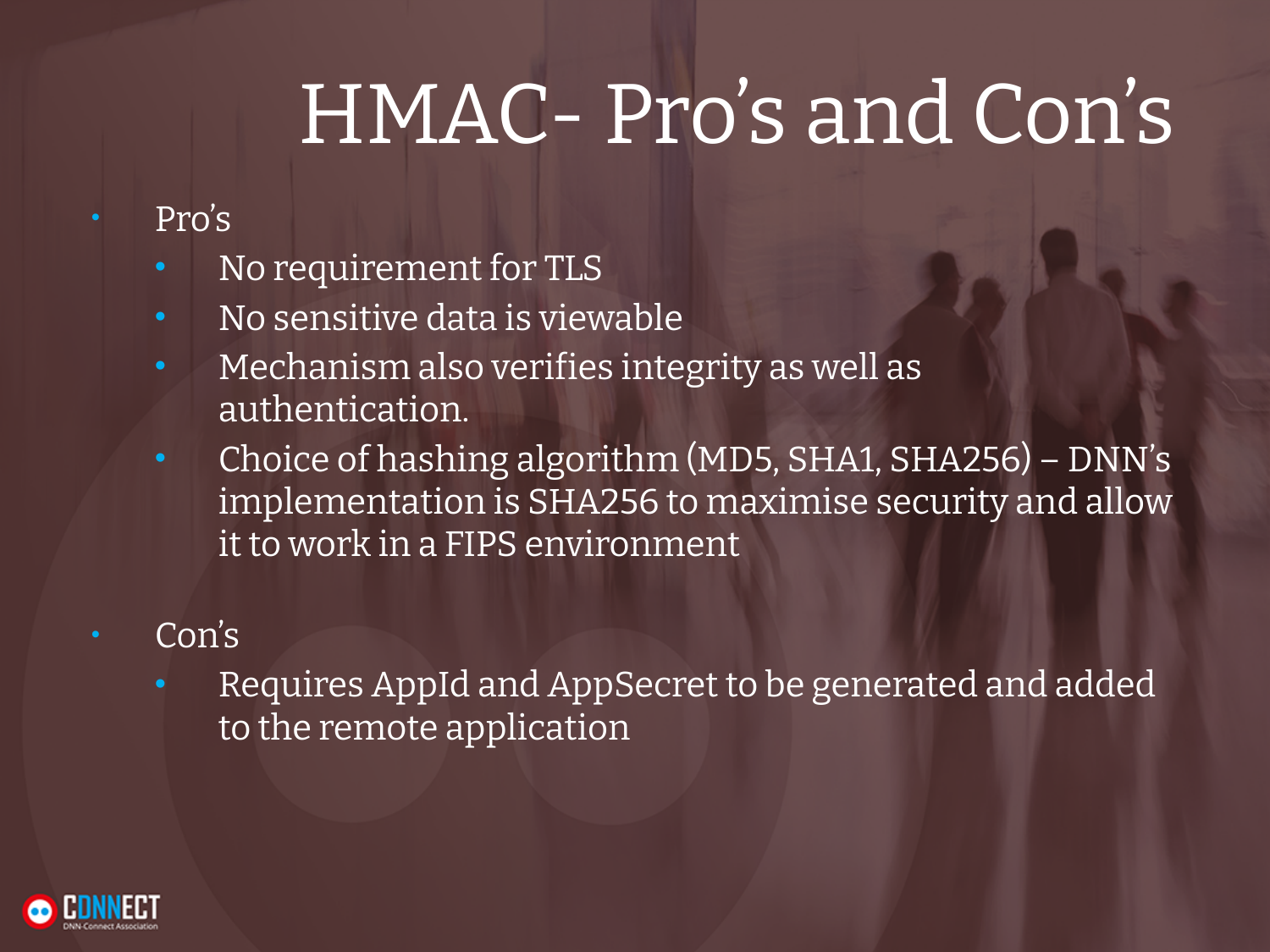

# HMAC- Pro’s and Con’s
Pro’s
No requirement for TLS
No sensitive data is viewable
Mechanism also verifies integrity as well as authentication.
Choice of hashing algorithm (MD5, SHA1, SHA256) – DNN’s implementation is SHA256 to maximise security and allow it to work in a FIPS environment

Con’s
Requires AppId and AppSecret to be generated and added to the remote application